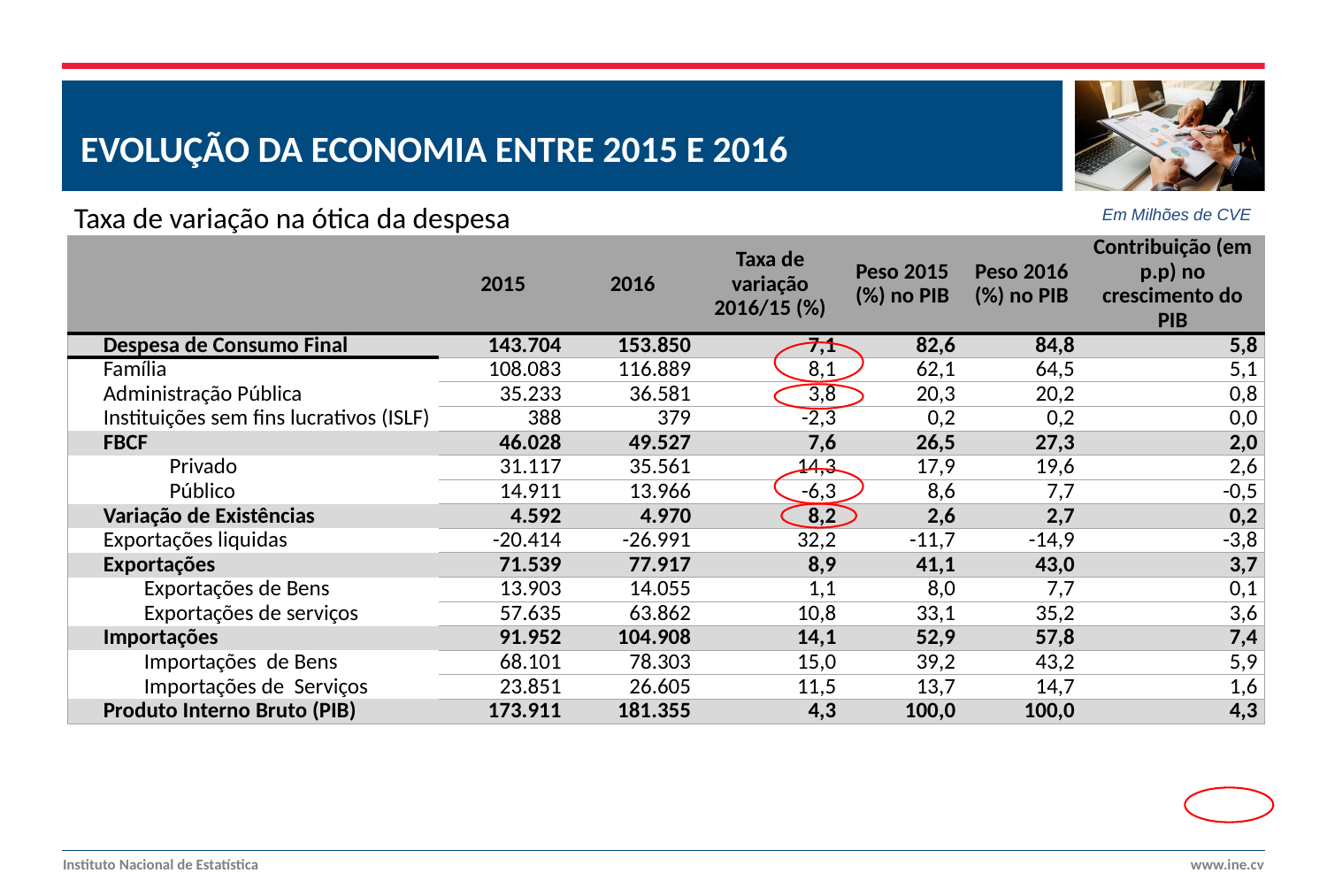

EVOLUÇÃO DA ECONOMIA ENTRE 2015 E 2016
Taxa de variação na ótica da despesa
Em Milhões de CVE
|  | 2015 | 2016 | Taxa de variação 2016/15 (%) | Peso 2015 (%) no PIB | Peso 2016 (%) no PIB | Contribuição (em p.p) no crescimento do PIB |
| --- | --- | --- | --- | --- | --- | --- |
| Despesa de Consumo Final | 143.704 | 153.850 | 7,1 | 82,6 | 84,8 | 5,8 |
| Família | 108.083 | 116.889 | 8,1 | 62,1 | 64,5 | 5,1 |
| Administração Pública | 35.233 | 36.581 | 3,8 | 20,3 | 20,2 | 0,8 |
| Instituições sem fins lucrativos (ISLF) | 388 | 379 | -2,3 | 0,2 | 0,2 | 0,0 |
| FBCF | 46.028 | 49.527 | 7,6 | 26,5 | 27,3 | 2,0 |
| Privado | 31.117 | 35.561 | 14,3 | 17,9 | 19,6 | 2,6 |
| Público | 14.911 | 13.966 | -6,3 | 8,6 | 7,7 | -0,5 |
| Variação de Existências | 4.592 | 4.970 | 8,2 | 2,6 | 2,7 | 0,2 |
| Exportações liquidas | -20.414 | -26.991 | 32,2 | -11,7 | -14,9 | -3,8 |
| Exportações | 71.539 | 77.917 | 8,9 | 41,1 | 43,0 | 3,7 |
| Exportações de Bens | 13.903 | 14.055 | 1,1 | 8,0 | 7,7 | 0,1 |
| Exportações de serviços | 57.635 | 63.862 | 10,8 | 33,1 | 35,2 | 3,6 |
| Importações | 91.952 | 104.908 | 14,1 | 52,9 | 57,8 | 7,4 |
| Importações de Bens | 68.101 | 78.303 | 15,0 | 39,2 | 43,2 | 5,9 |
| Importações de Serviços | 23.851 | 26.605 | 11,5 | 13,7 | 14,7 | 1,6 |
| Produto Interno Bruto (PIB) | 173.911 | 181.355 | 4,3 | 100,0 | 100,0 | 4,3 |